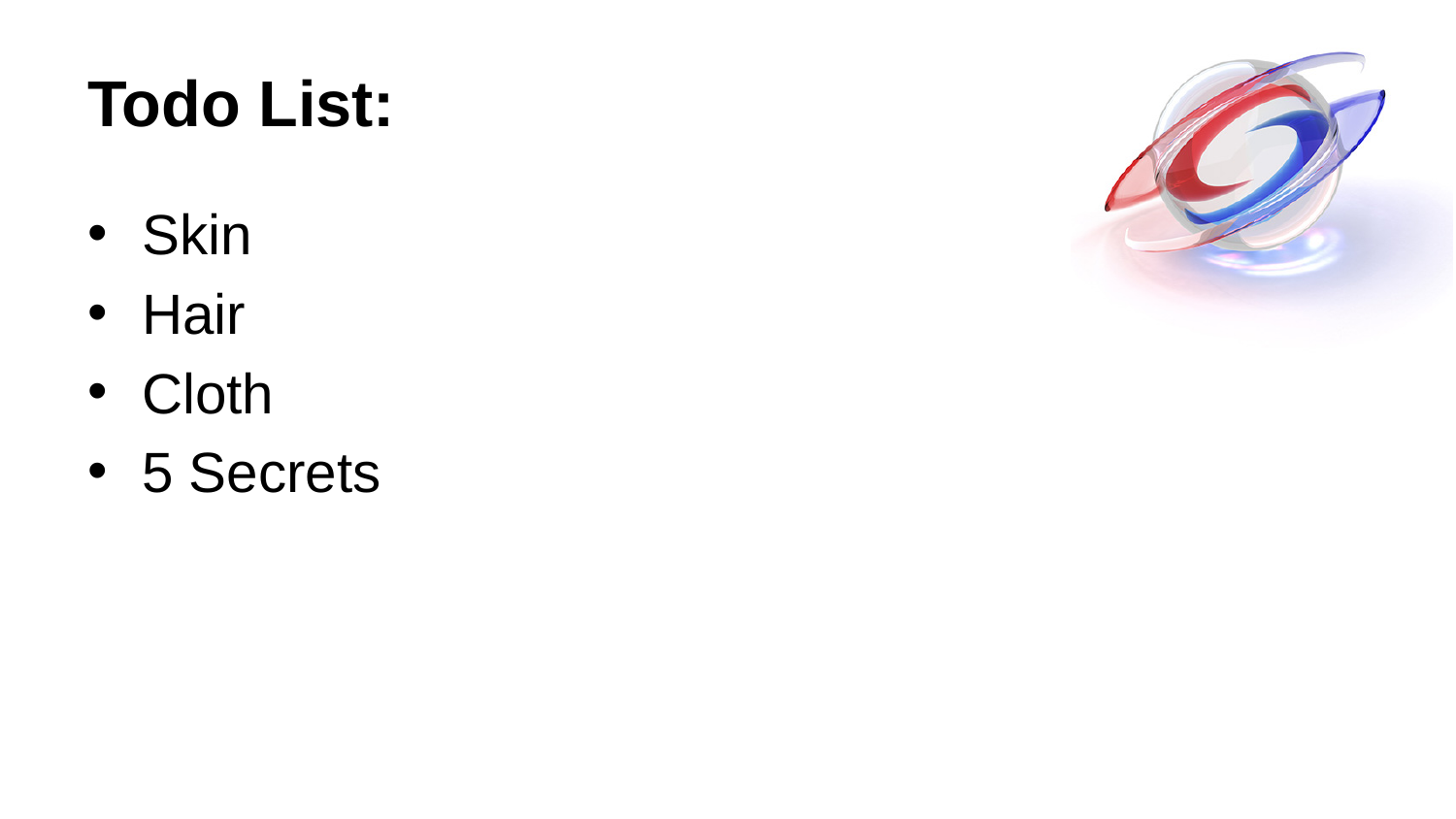

# Todo List:
Skin
Hair
Cloth
5 Secrets